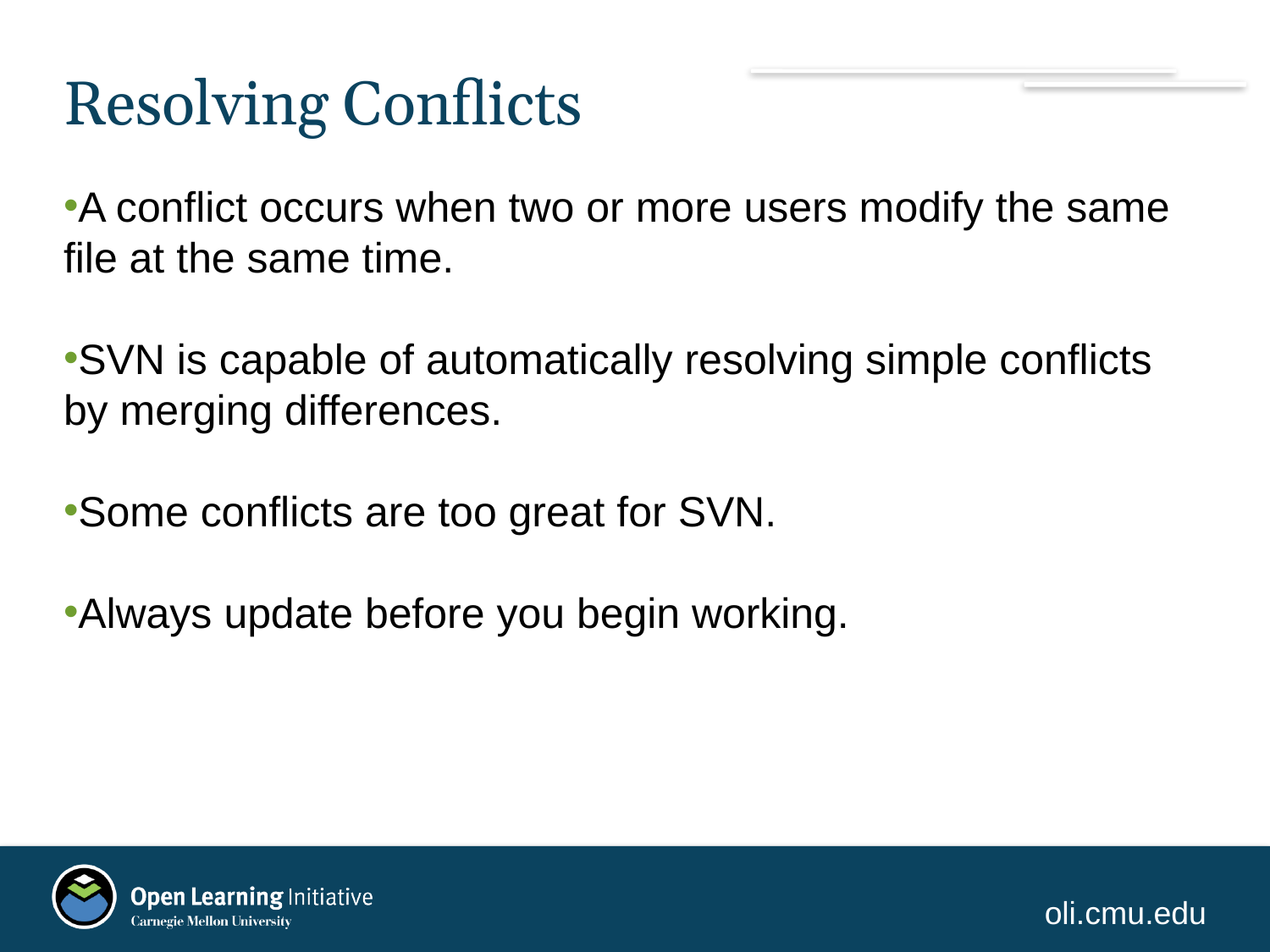

# Resolving Conflicts
A conflict occurs when two or more users modify the same file at the same time.

SVN is capable of automatically resolving simple conflicts by merging differences.

Some conflicts are too great for SVN.

Always update before you begin working.